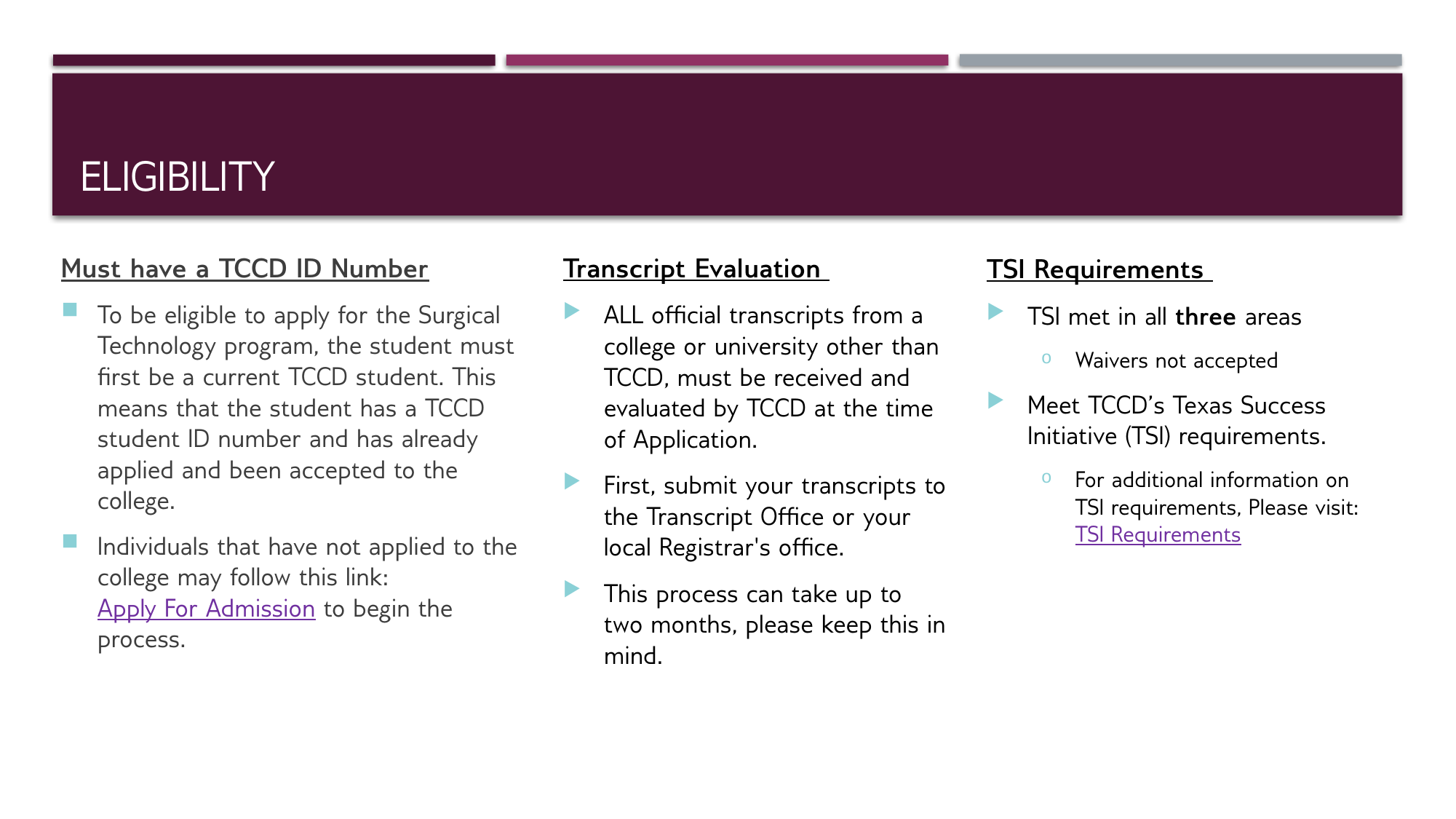

# ELIGIBILITY
Transcript Evaluation
ALL official transcripts from a college or university other than TCCD, must be received and evaluated by TCCD at the time of Application.
First, submit your transcripts to the Transcript Office or your local Registrar's office.
This process can take up to two months, please keep this in mind.
Must have a TCCD ID Number
To be eligible to apply for the Surgical Technology program, the student must first be a current TCCD student. This means that the student has a TCCD student ID number and has already applied and been accepted to the college.
Individuals that have not applied to the college may follow this link: Apply For Admission to begin the process.
TSI Requirements
TSI met in all three areas
Waivers not accepted
Meet TCCD’s Texas Success Initiative (TSI) requirements.
For additional information on TSI requirements, Please visit: TSI Requirements